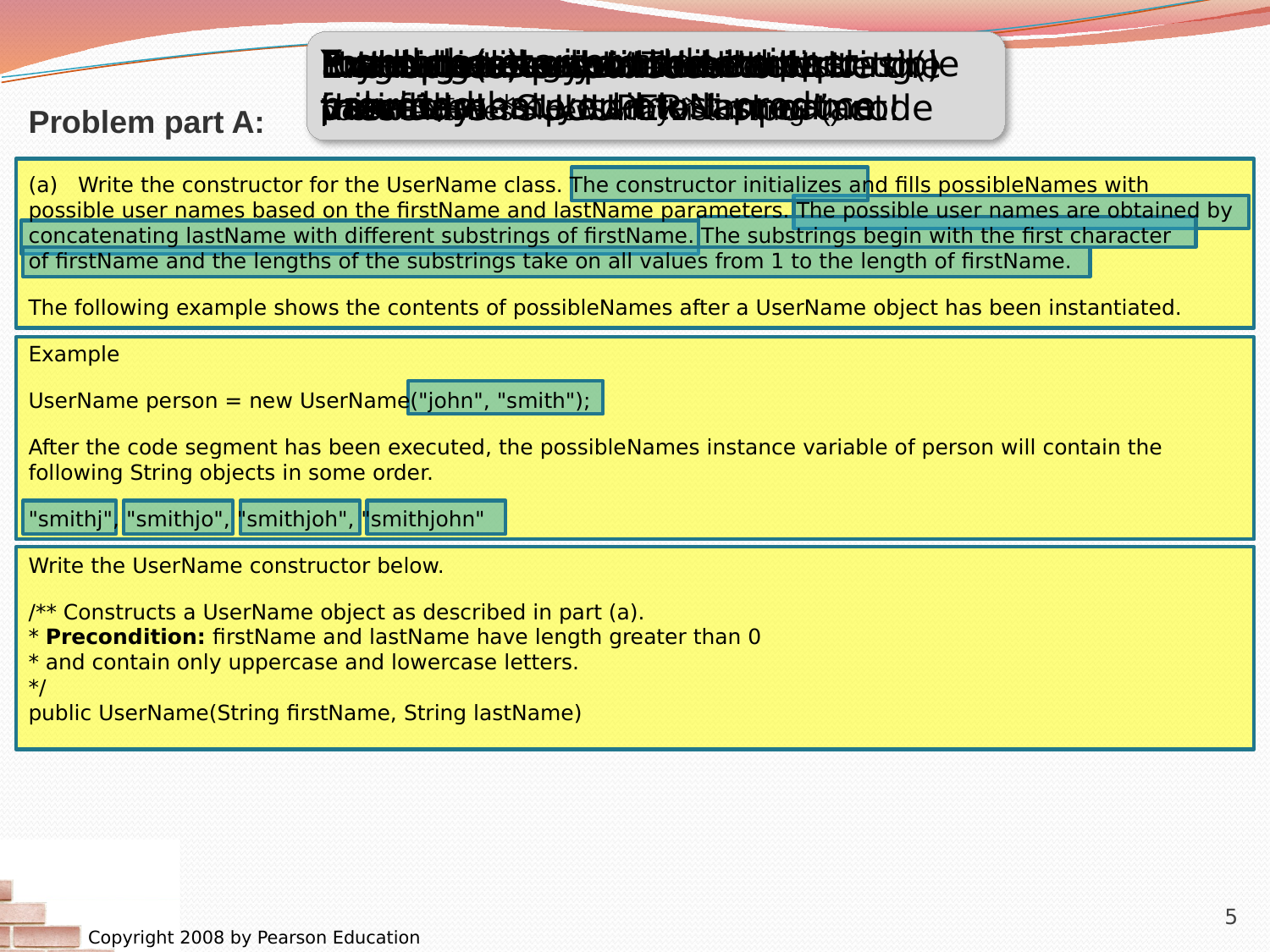

…and the starter code snippet
Example(s) provided…
You can see given the starter values, what you must produce
It tells you how to build the possible user names…
…and gives valuable hints…
Problem description…
Problem description…read it carefully!
…going to need to use substring()
Note also it says “The constructor initializes … possibleNames”
…you can see how the letters from 1st name add to last name
Example(s) provided…
these are *SUUUPER* important!
…this means you need to write the
possibleNames = new ArrayList<String>() code
Problem part A:
(a)   Write the constructor for the UserName class. The constructor initializes and fills possibleNames with possible user names based on the firstName and lastName parameters. The possible user names are obtained by concatenating lastName with different substrings of firstName. The substrings begin with the first character of firstName and the lengths of the substrings take on all values from 1 to the length of firstName.
The following example shows the contents of possibleNames after a UserName object has been instantiated.
Example
UserName person = new UserName("john", "smith");
After the code segment has been executed, the possibleNames instance variable of person will contain the following String objects in some order.
"smithj", "smithjo", "smithjoh", "smithjohn"
Write the UserName constructor below.
/** Constructs a UserName object as described in part (a).
* Precondition: firstName and lastName have length greater than 0
* and contain only uppercase and lowercase letters.
*/
public UserName(String firstName, String lastName)